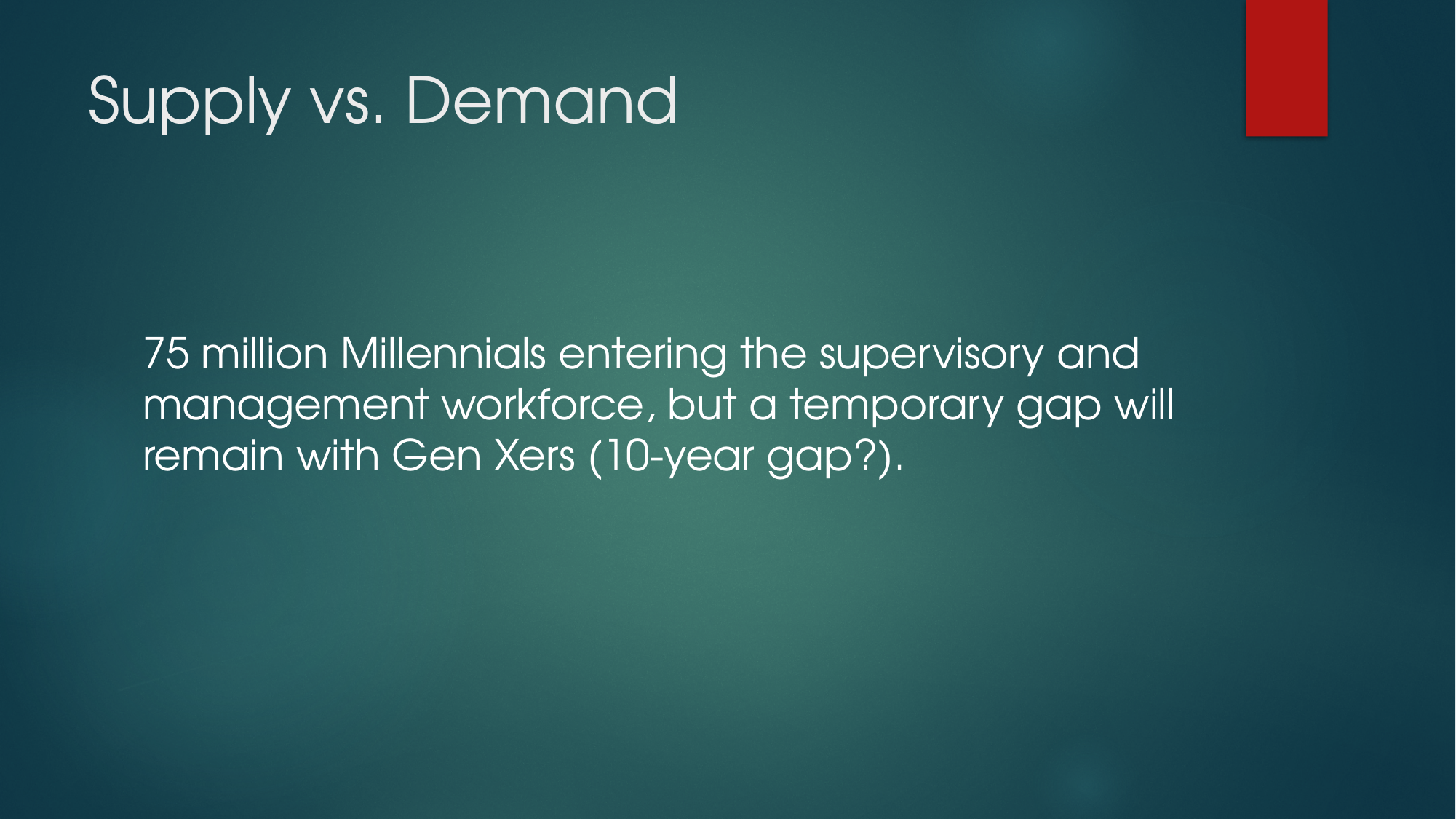

# Supply vs. Demand

75 million Millennials entering the supervisory and management workforce, but a temporary gap will remain with Gen Xers (10-year gap?).